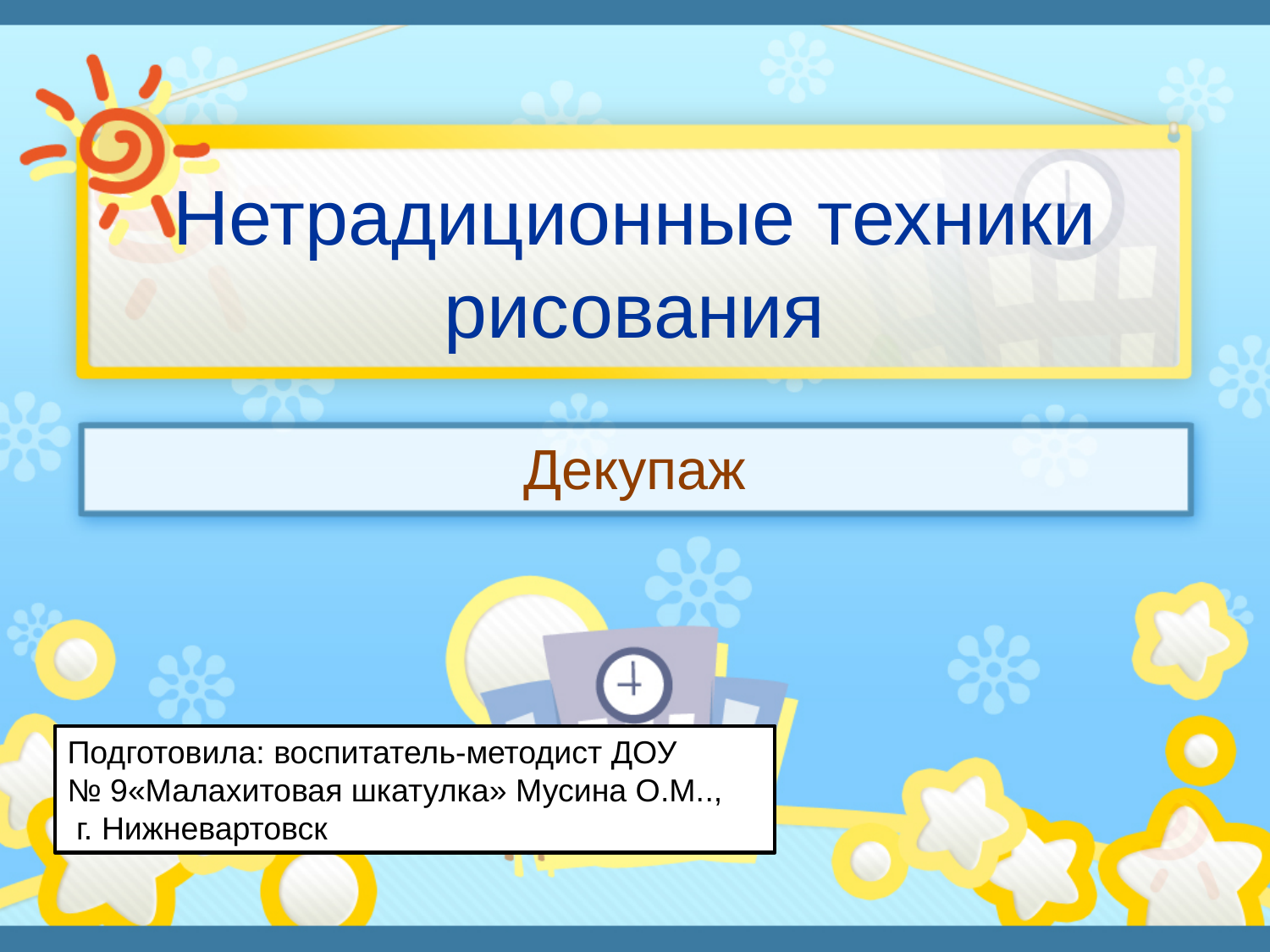

# Нетрадиционные техники рисования
Декупаж
Подготовила: воспитатель-методист ДОУ
№ 9«Малахитовая шкатулка» Мусина О.М..,
 г. Нижневартовск